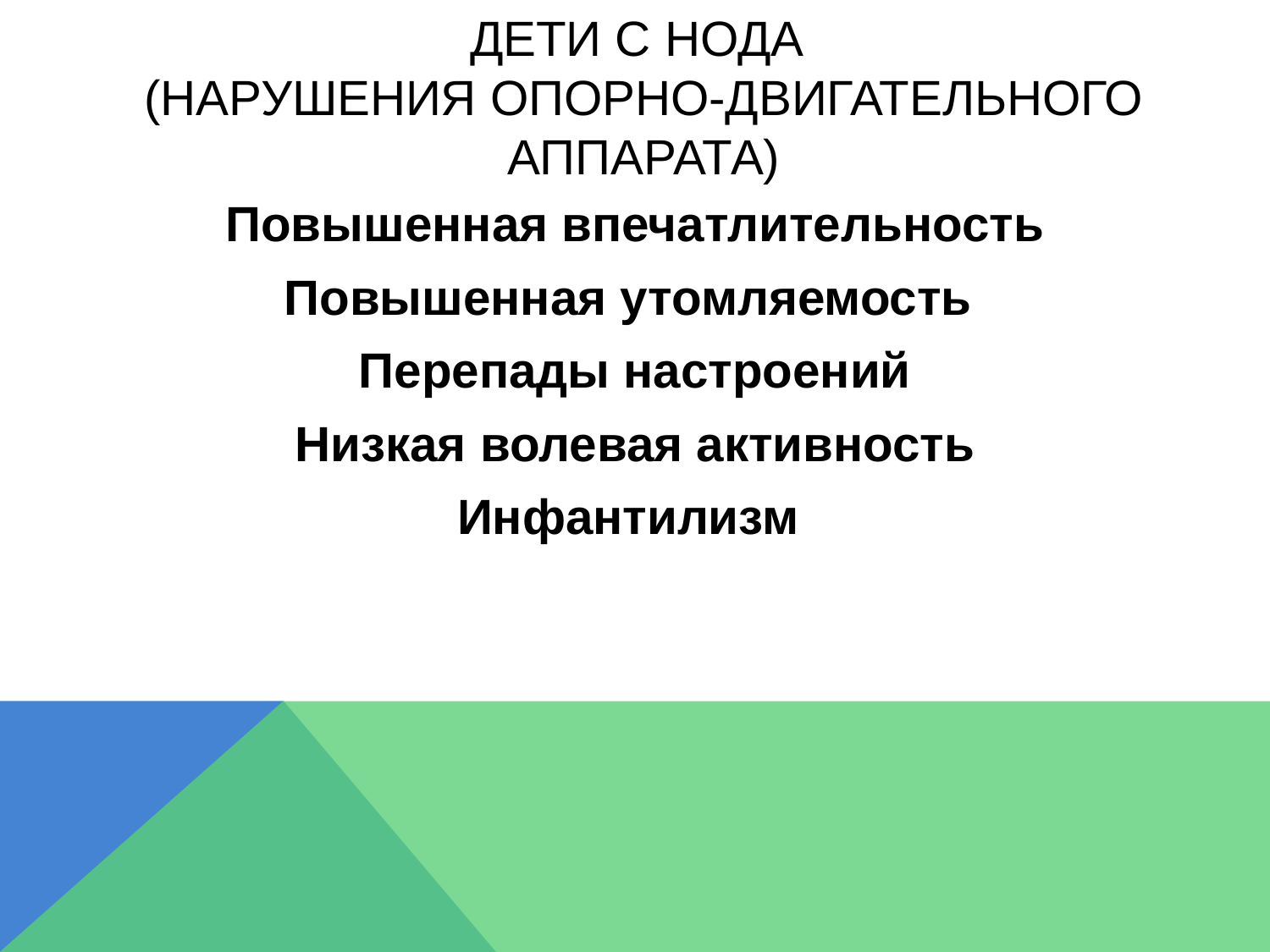

# Дети с НОДА (нарушения опорно-двигательного аппарата)
Повышенная впечатлительность
Повышенная утомляемость
Перепады настроений
Низкая волевая активность
Инфантилизм